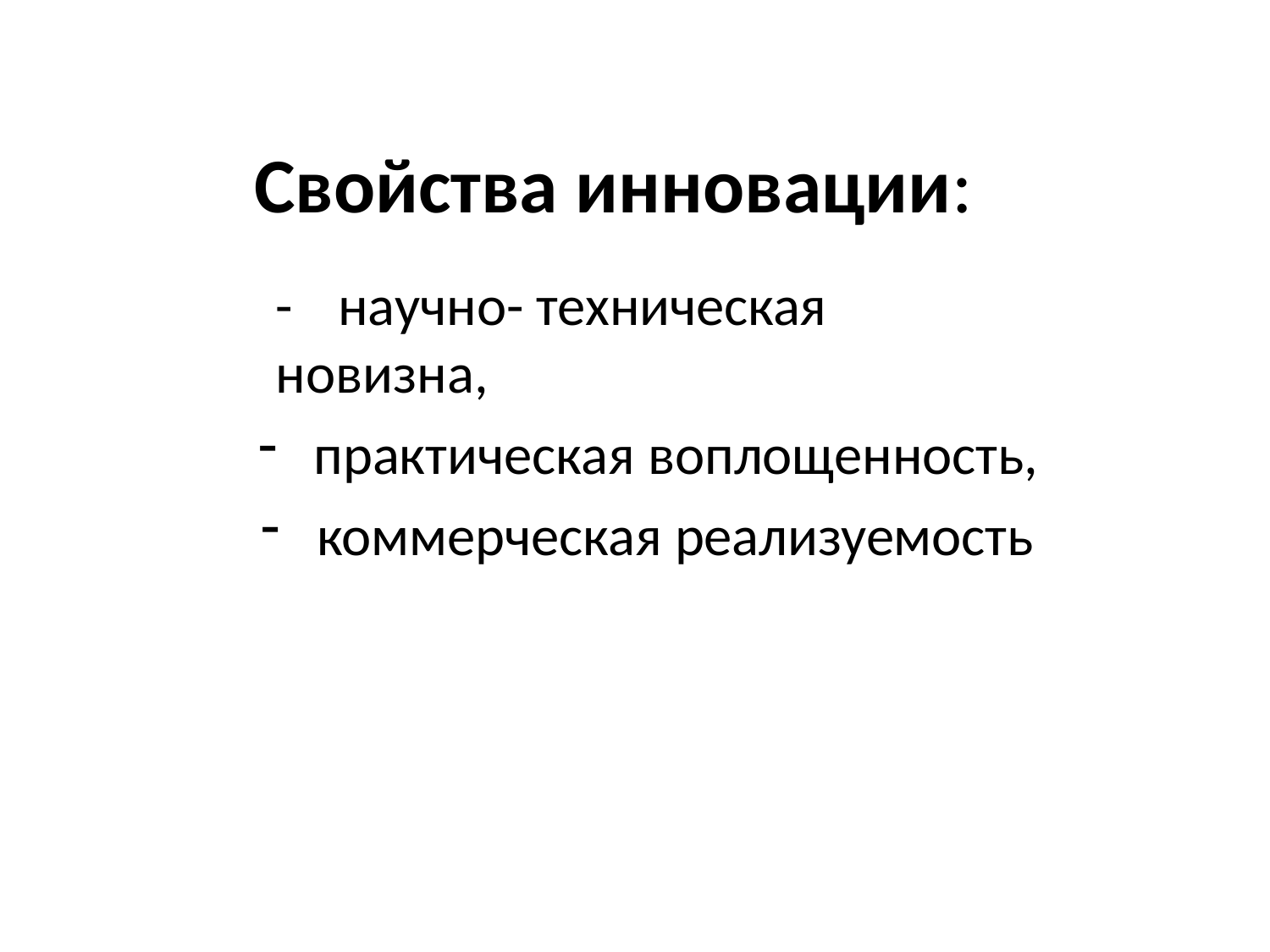

# Свойства инновации:
-	научно- техническая новизна,
практическая воплощенность,
коммерческая реализуемость